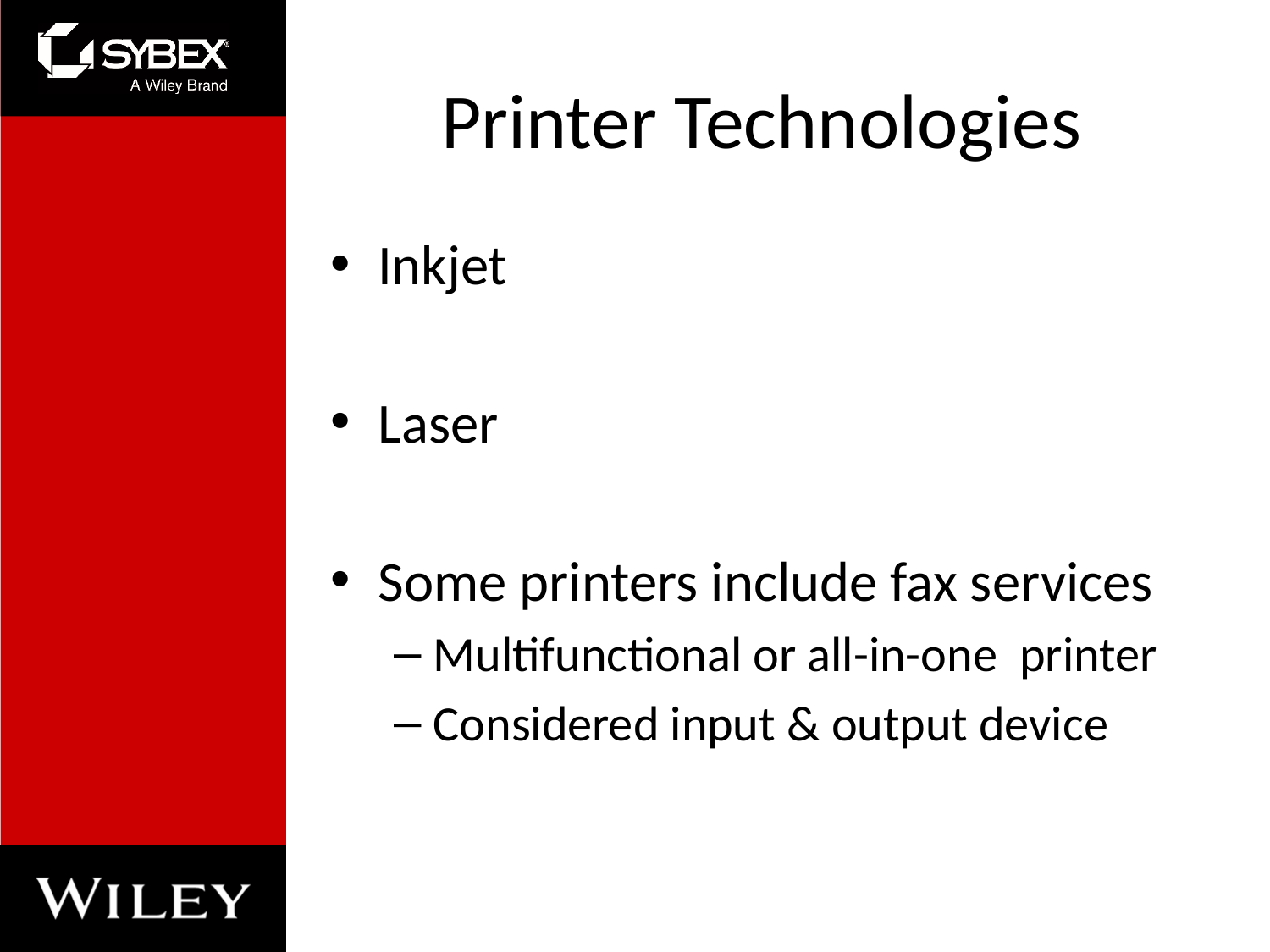

# Printer Technologies
Inkjet

Laser

Some printers include fax services
Multifunctional or all-in-one  printer
Considered input & output device